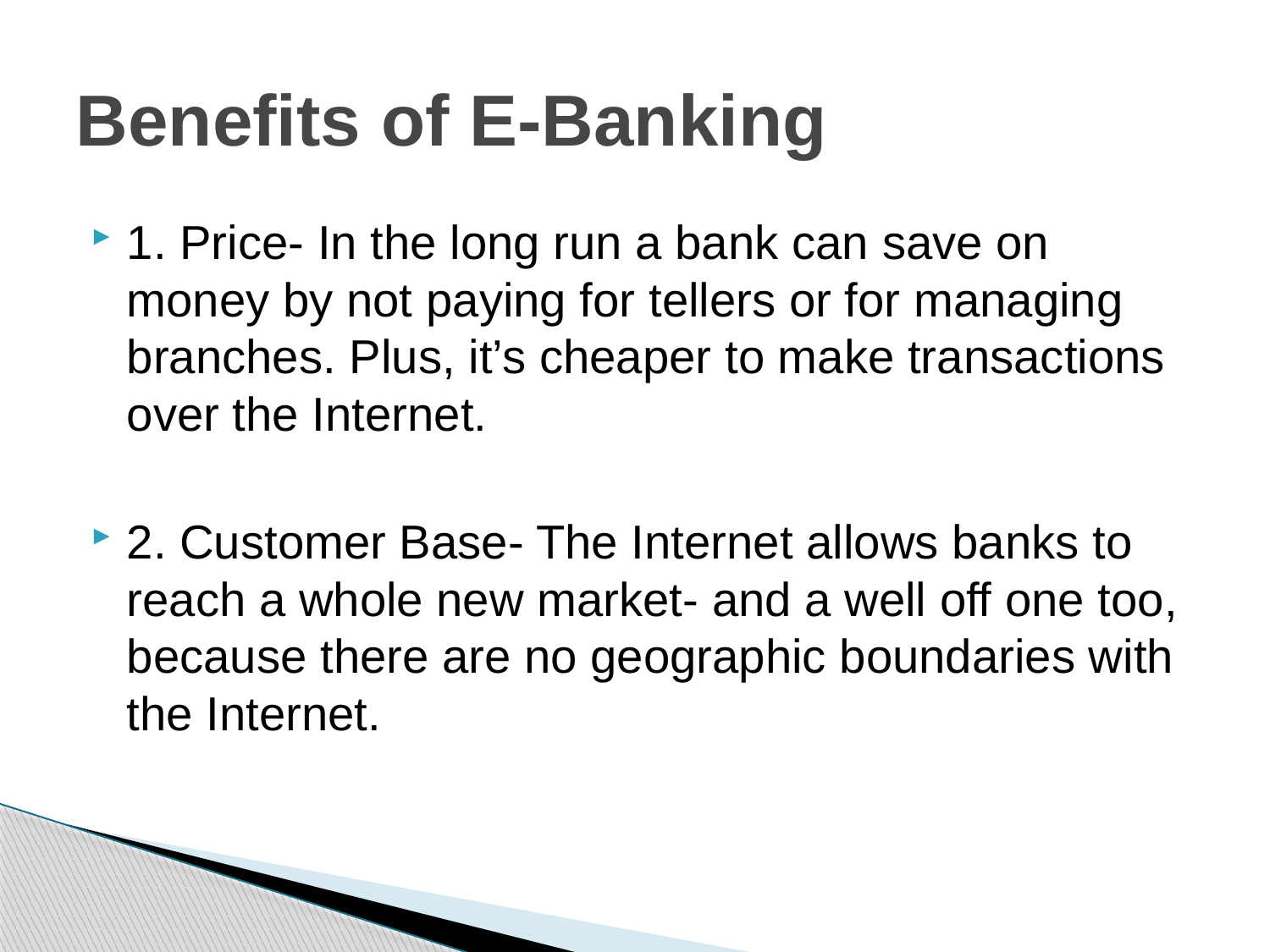

# Benefits of E-Banking
1. Price- In the long run a bank can save on money by not paying for tellers or for managing branches. Plus, it’s cheaper to make transactions over the Internet.

2. Customer Base- The Internet allows banks to reach a whole new market- and a well off one too, because there are no geographic boundaries with the Internet.